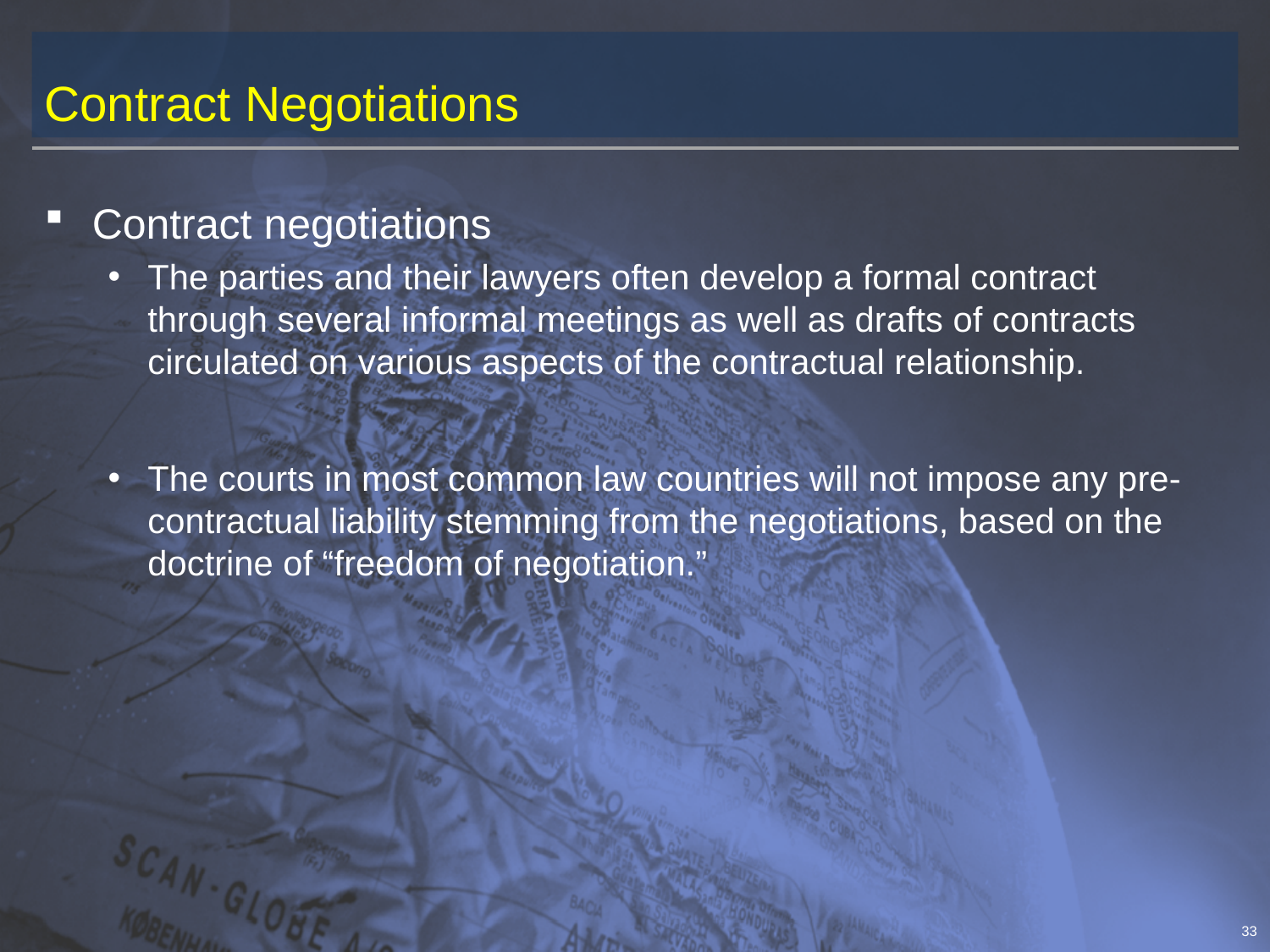

# Contract Negotiations
Contract negotiations
The parties and their lawyers often develop a formal contract through several informal meetings as well as drafts of contracts circulated on various aspects of the contractual relationship.

The courts in most common law countries will not impose any pre-contractual liability stemming from the negotiations, based on the doctrine of “freedom of negotiation.”

33